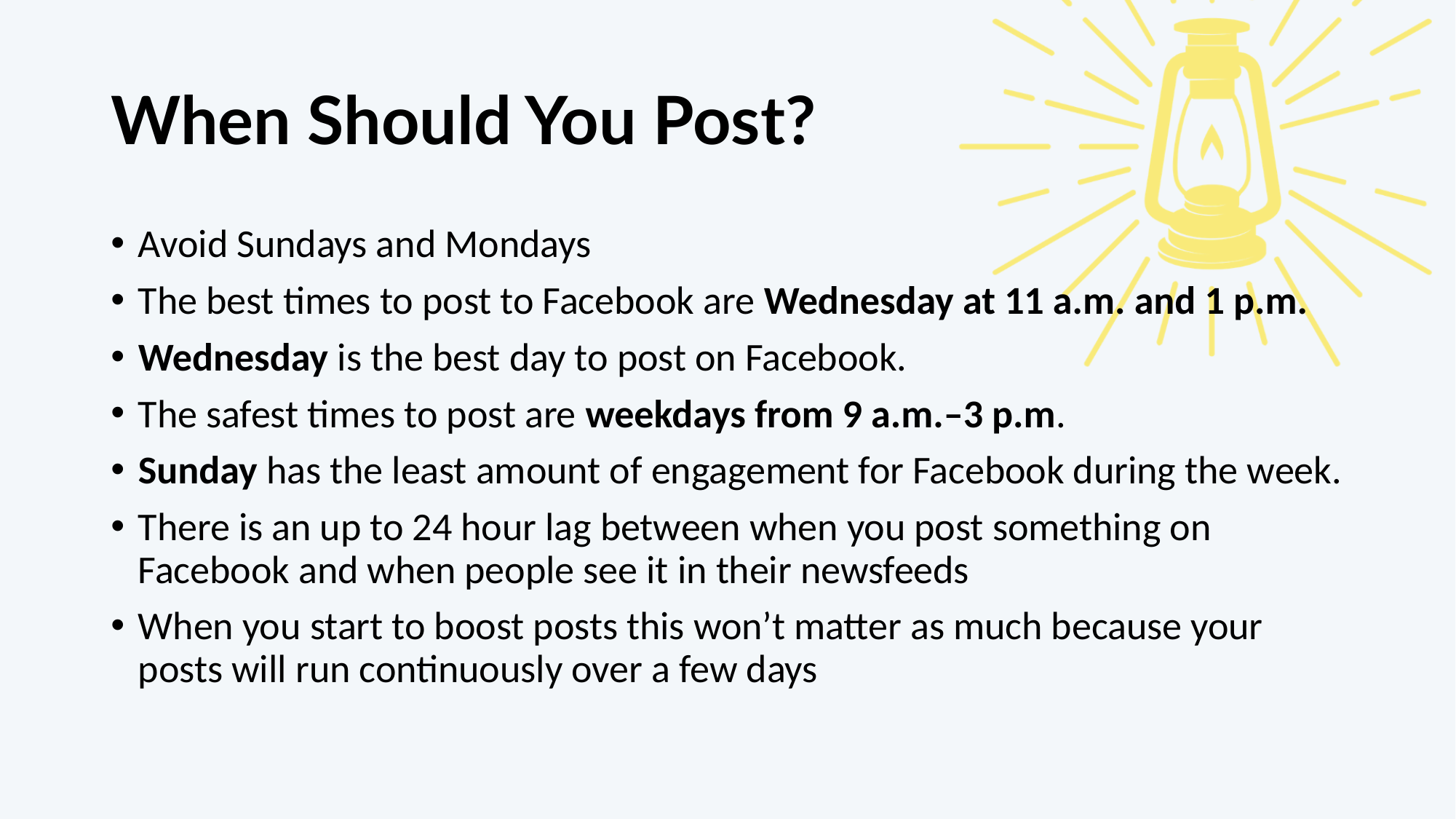

# When Should You Post?
Avoid Sundays and Mondays
The best times to post to Facebook are Wednesday at 11 a.m. and 1 p.m.
Wednesday is the best day to post on Facebook.
The safest times to post are weekdays from 9 a.m.–3 p.m.
Sunday has the least amount of engagement for Facebook during the week.
There is an up to 24 hour lag between when you post something on Facebook and when people see it in their newsfeeds
When you start to boost posts this won’t matter as much because your posts will run continuously over a few days